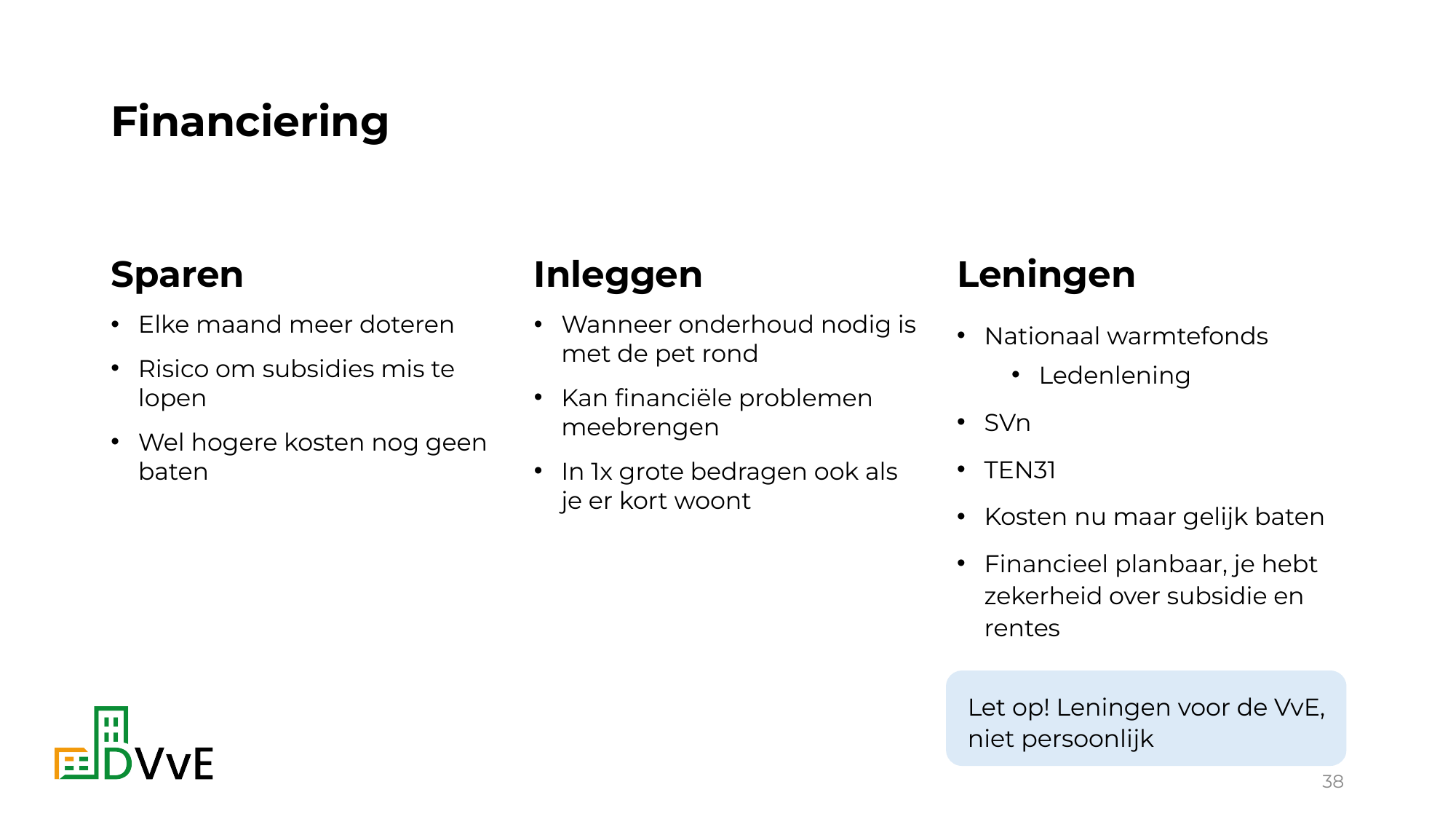

Financiering
Sparen
Inleggen
Leningen
Elke maand meer doteren
Risico om subsidies mis te lopen
Wel hogere kosten nog geen baten
Wanneer onderhoud nodig is met de pet rond
Kan financiële problemen meebrengen
In 1x grote bedragen ook als je er kort woont

Nationaal warmtefonds
Ledenlening
SVn
TEN31
Kosten nu maar gelijk baten
Financieel planbaar, je hebt zekerheid over subsidie en rentes
Let op! Leningen voor de VvE, niet persoonlijk

38